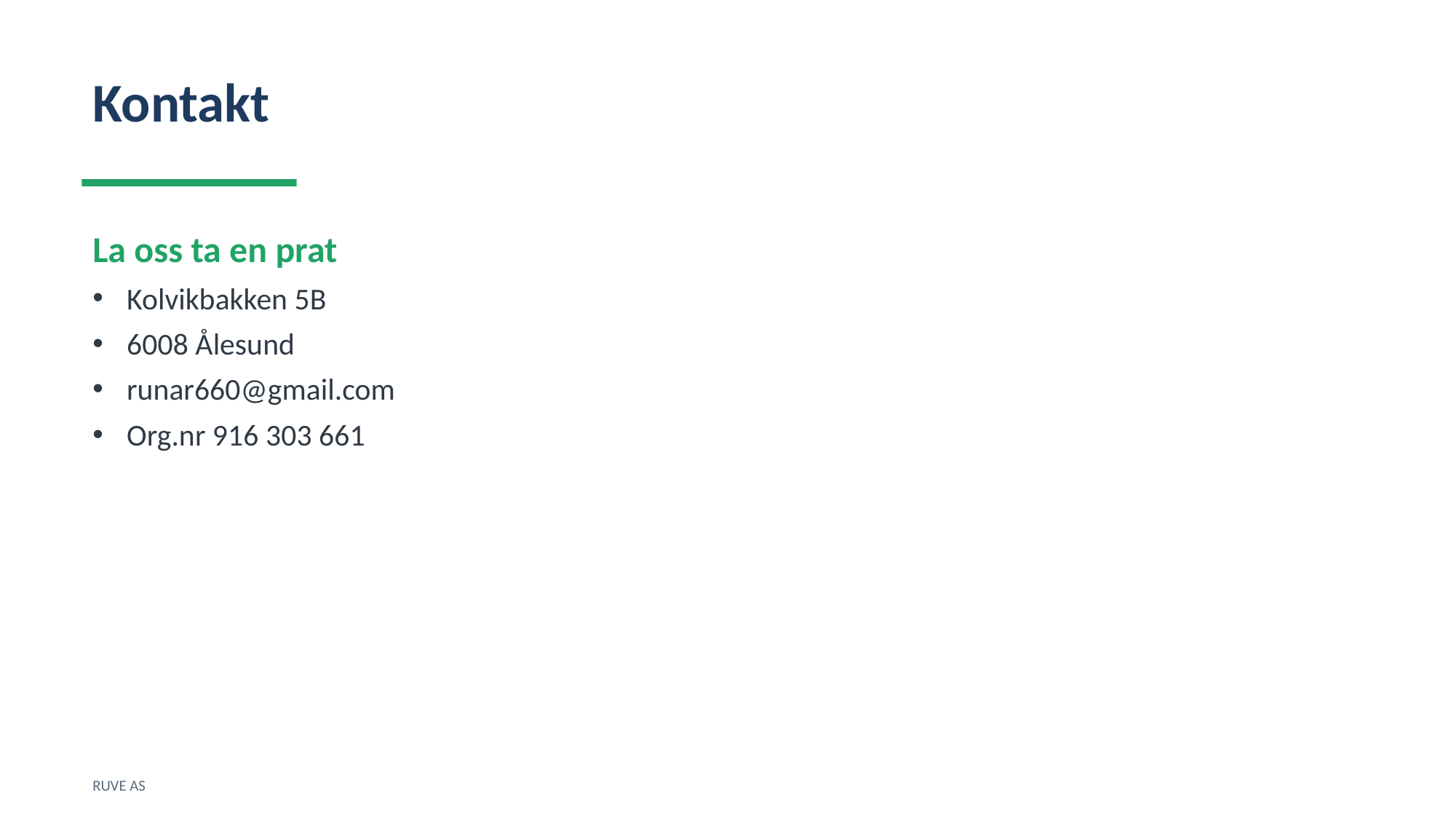

Kontakt

La oss ta en prat
Kolvikbakken 5B
6008 Ålesund
runar660@gmail.com
Org.nr 916 303 661
RUVE AS